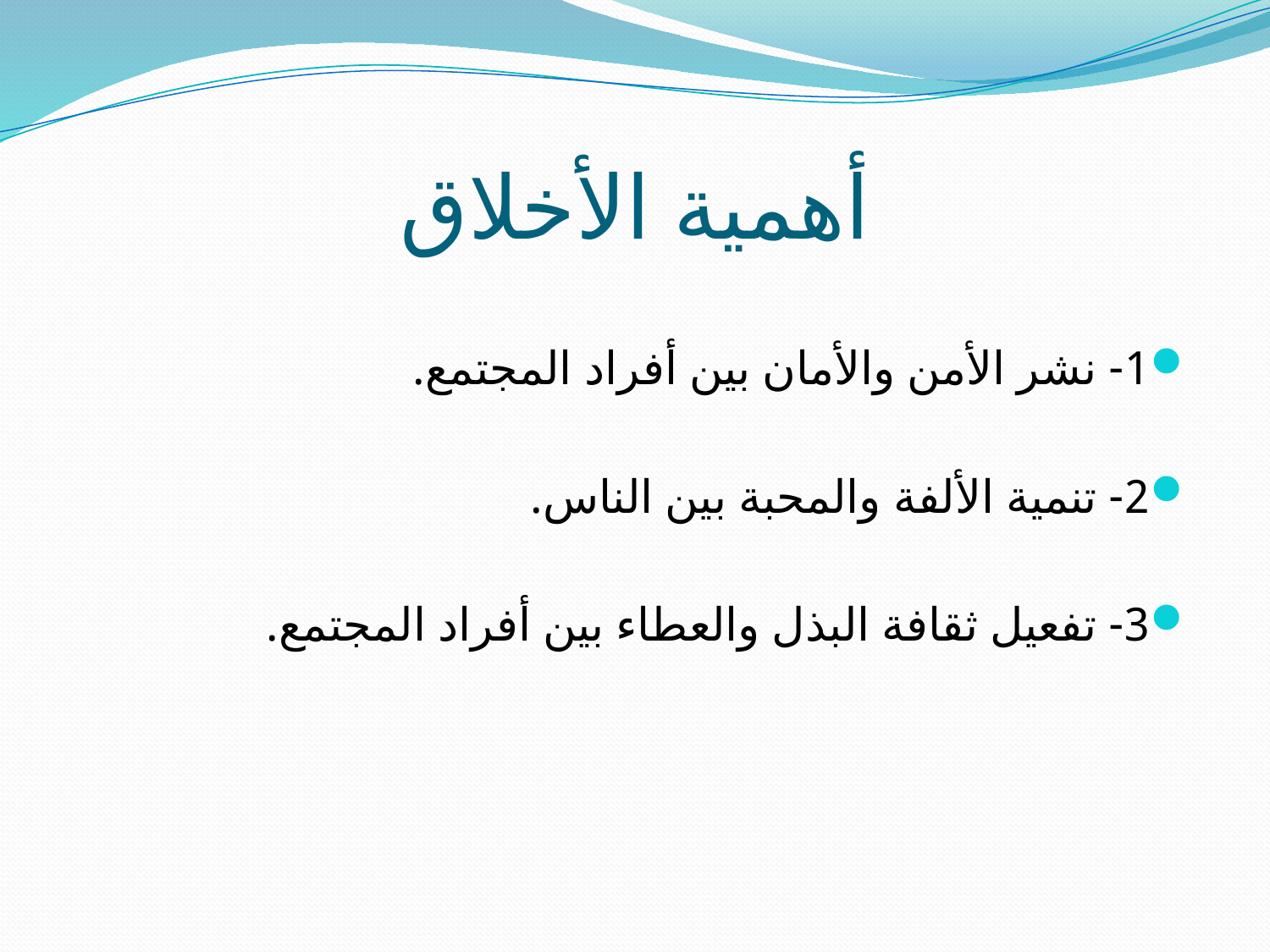

# أهمية الأخلاق

1- نشر الأمن والأمان بين أفراد المجتمع.

2- تنمية الألفة والمحبة بين الناس.

3- تفعيل ثقافة البذل والعطاء بين أفراد المجتمع.